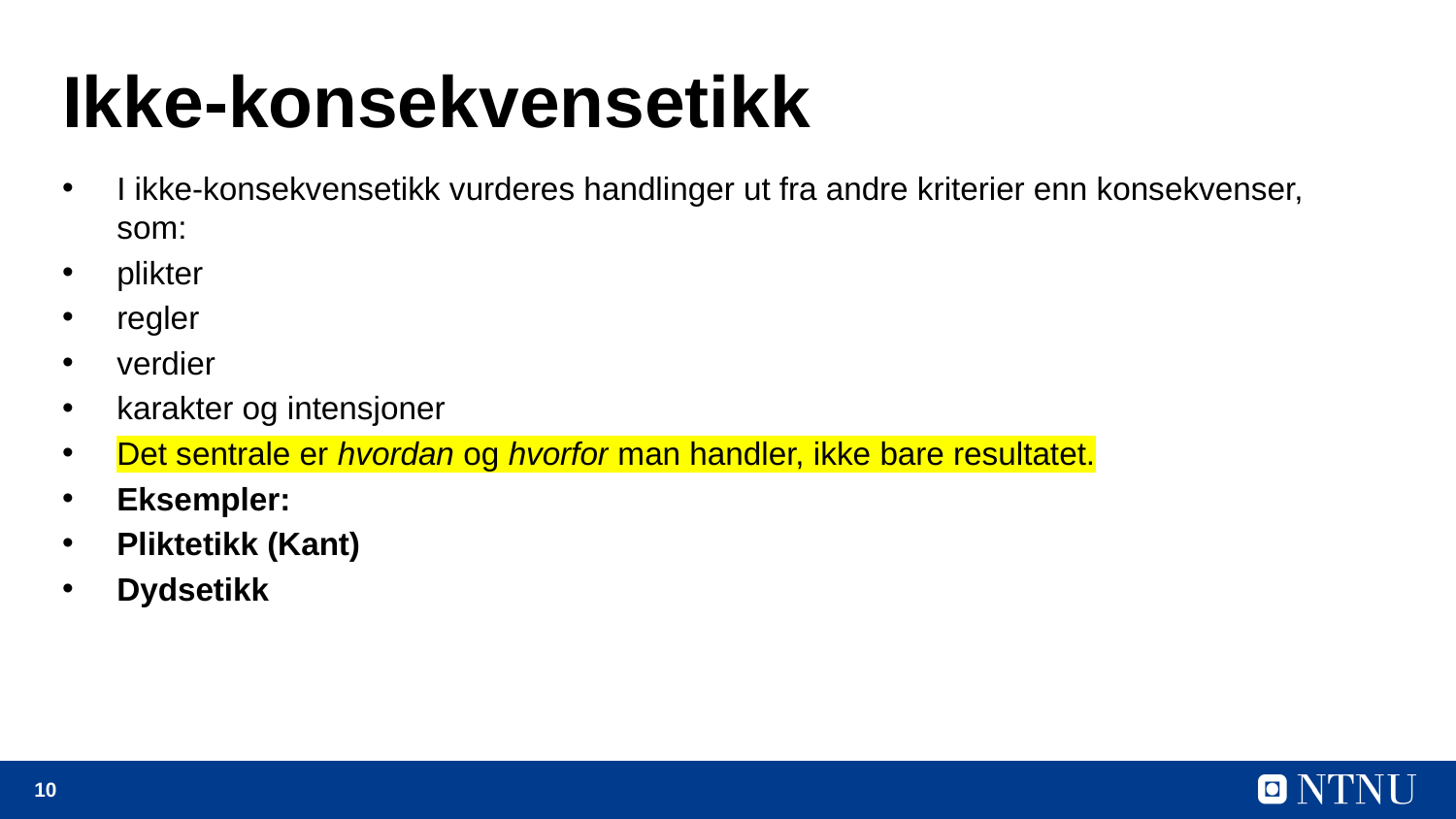

# Ikke‑konsekvensetikk
I ikke‑konsekvensetikk vurderes handlinger ut fra andre kriterier enn konsekvenser, som:
plikter
regler
verdier
karakter og intensjoner
Det sentrale er hvordan og hvorfor man handler, ikke bare resultatet.
Eksempler:
Pliktetikk (Kant)
Dydsetikk